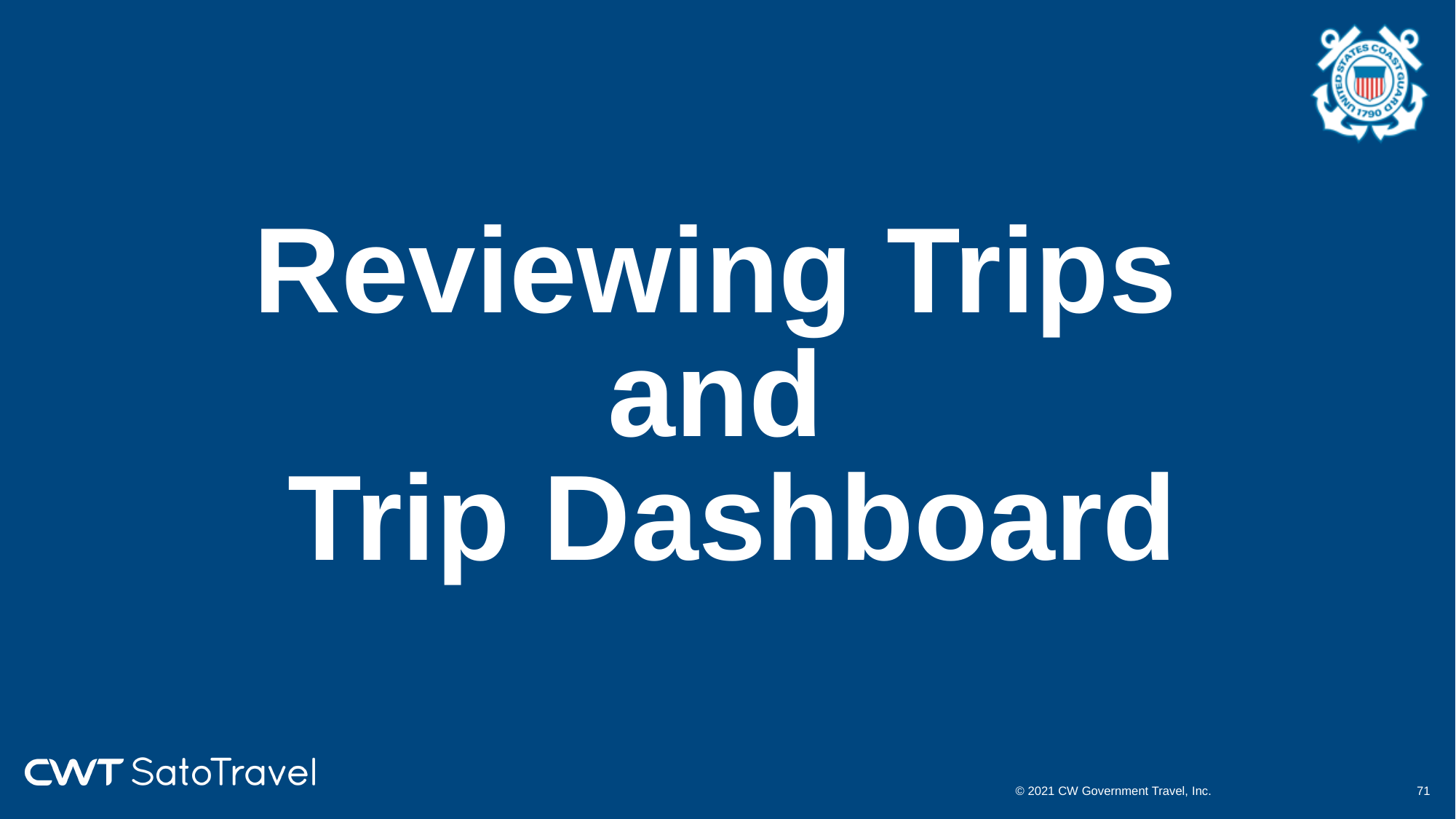

# Reviewing Trips and Trip Dashboard
© 2021 CW Government Travel, Inc.
71